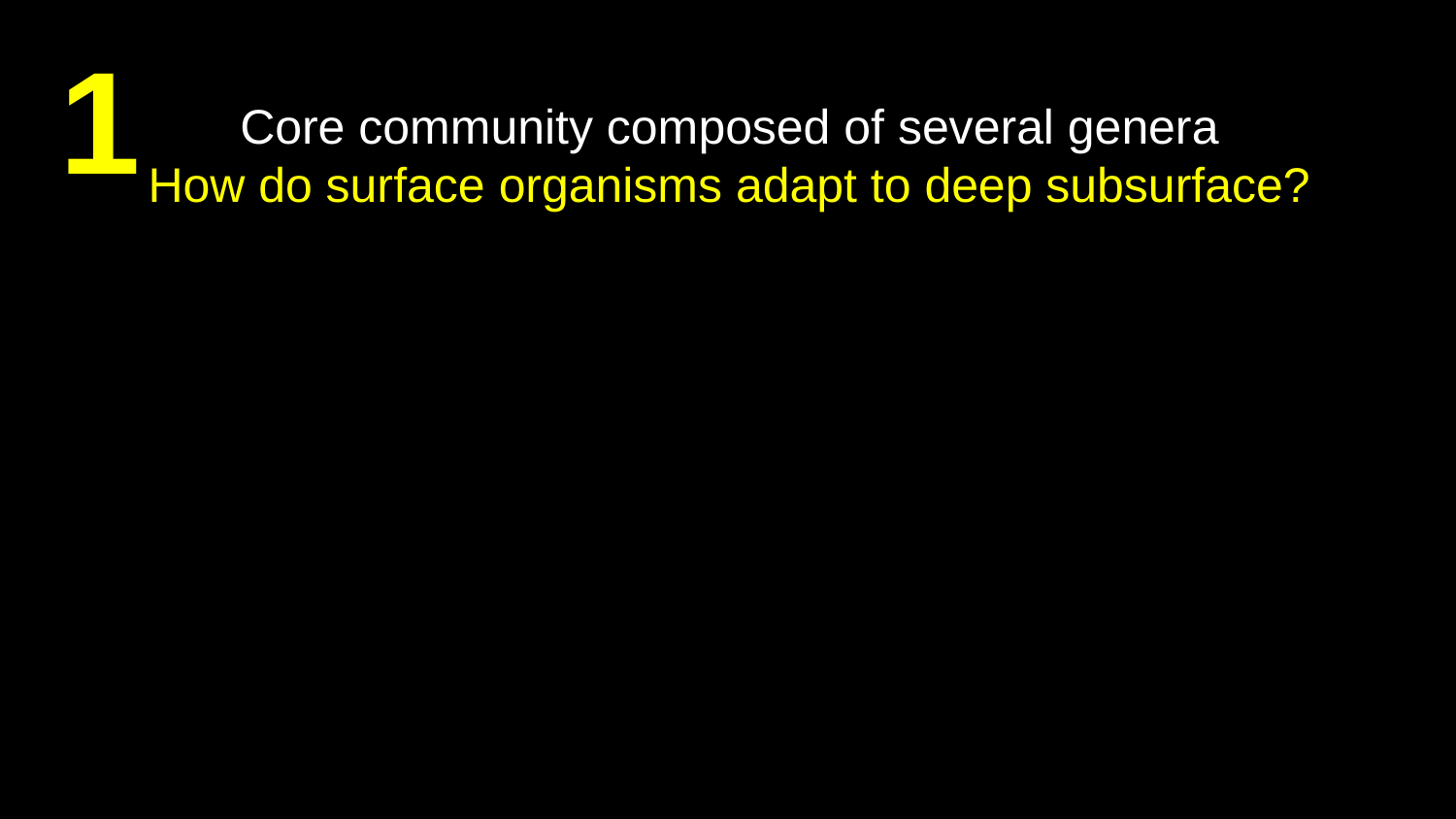

1
Core community composed of several genera
How do surface organisms adapt to deep subsurface?